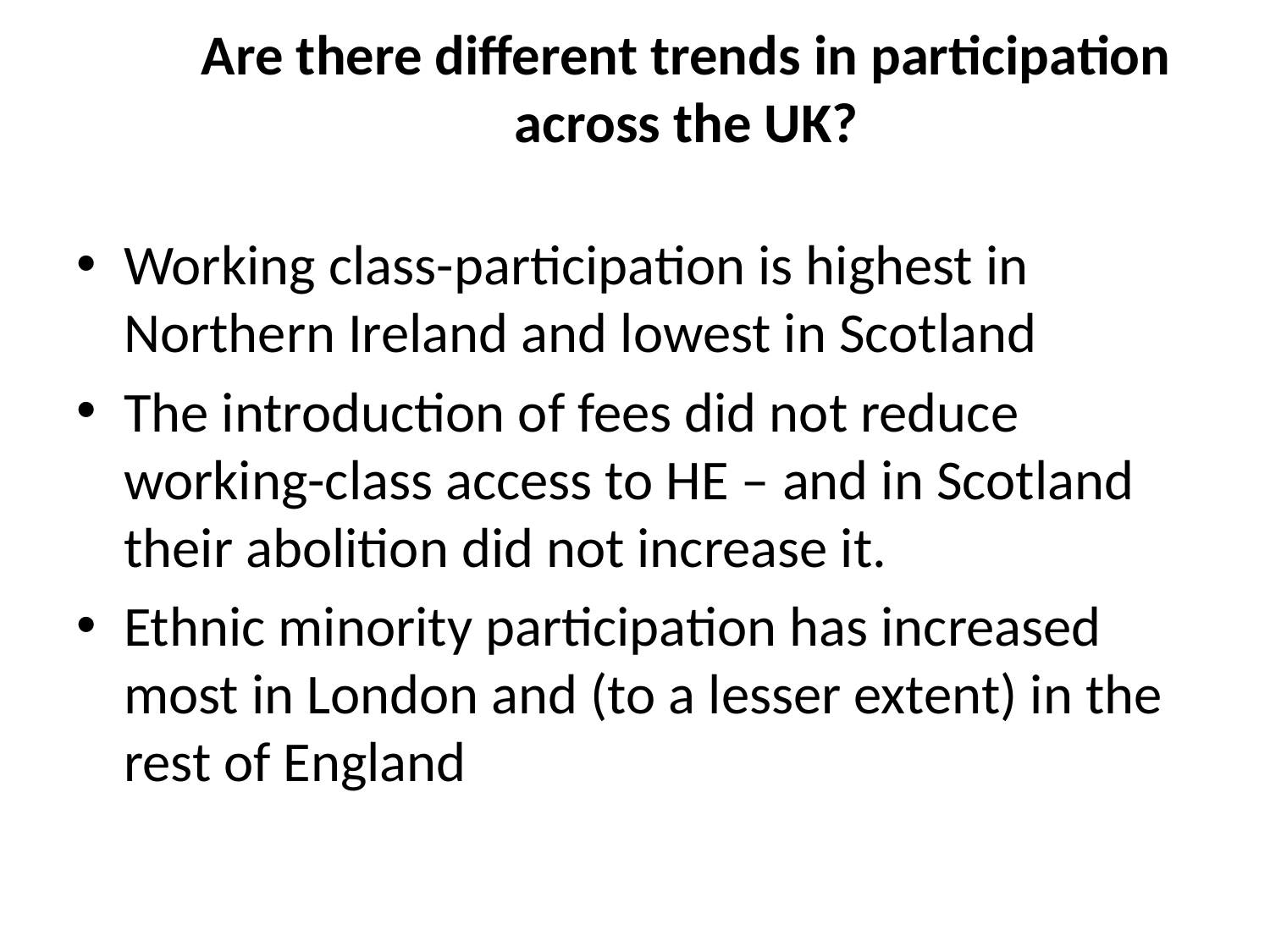

# Are there different trends in participation across the UK?
Working class-participation is highest in Northern Ireland and lowest in Scotland
The introduction of fees did not reduce working-class access to HE – and in Scotland their abolition did not increase it.
Ethnic minority participation has increased most in London and (to a lesser extent) in the rest of England